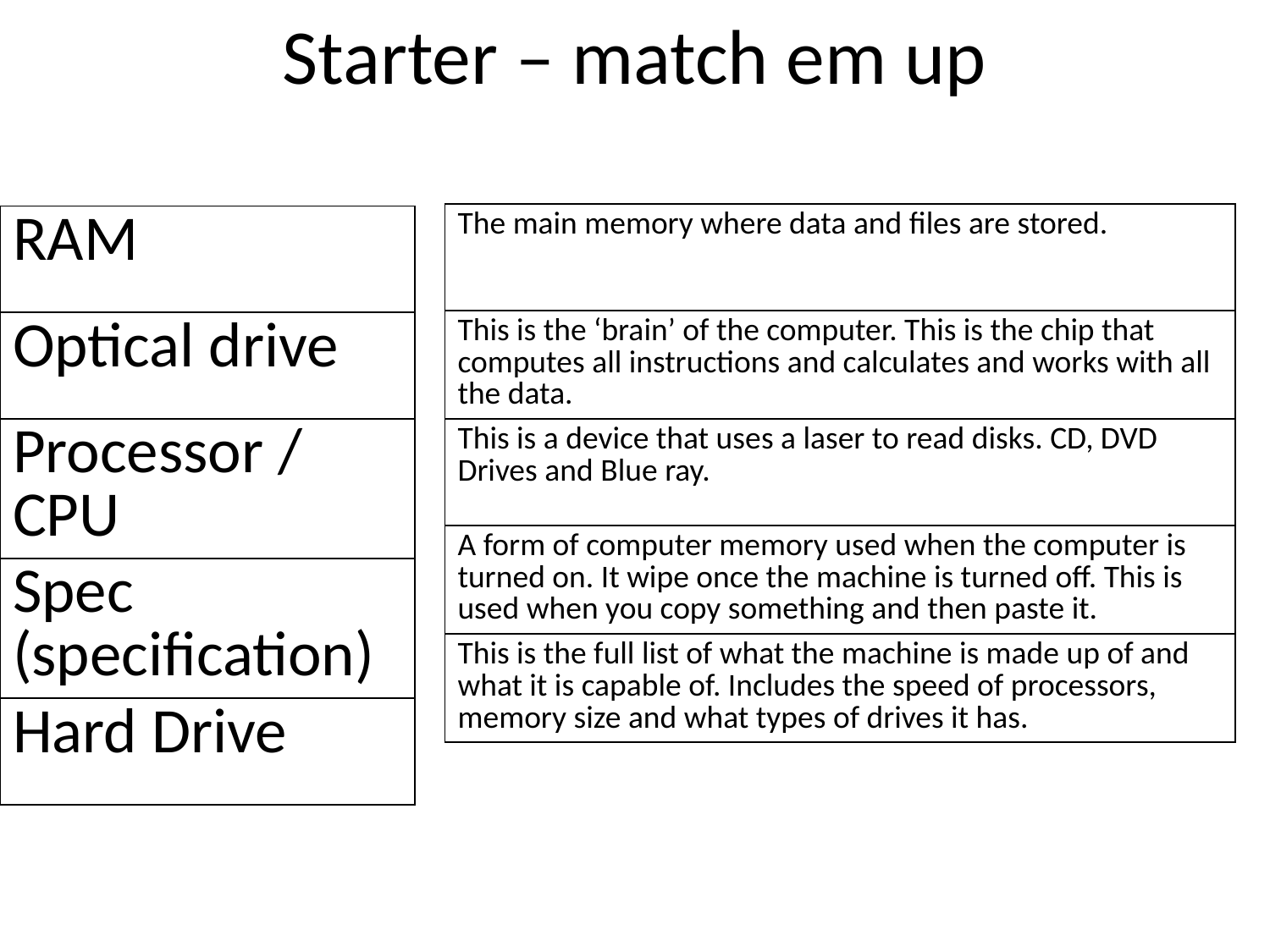

# Starter – match em up
| The main memory where data and files are stored. |
| --- |
| This is the ‘brain’ of the computer. This is the chip that computes all instructions and calculates and works with all the data. |
| This is a device that uses a laser to read disks. CD, DVD Drives and Blue ray. |
| A form of computer memory used when the computer is turned on. It wipe once the machine is turned off. This is used when you copy something and then paste it. |
| This is the full list of what the machine is made up of and what it is capable of. Includes the speed of processors, memory size and what types of drives it has. |
| RAM |
| --- |
| Optical drive |
| Processor / CPU |
| Spec (specification) |
| Hard Drive |